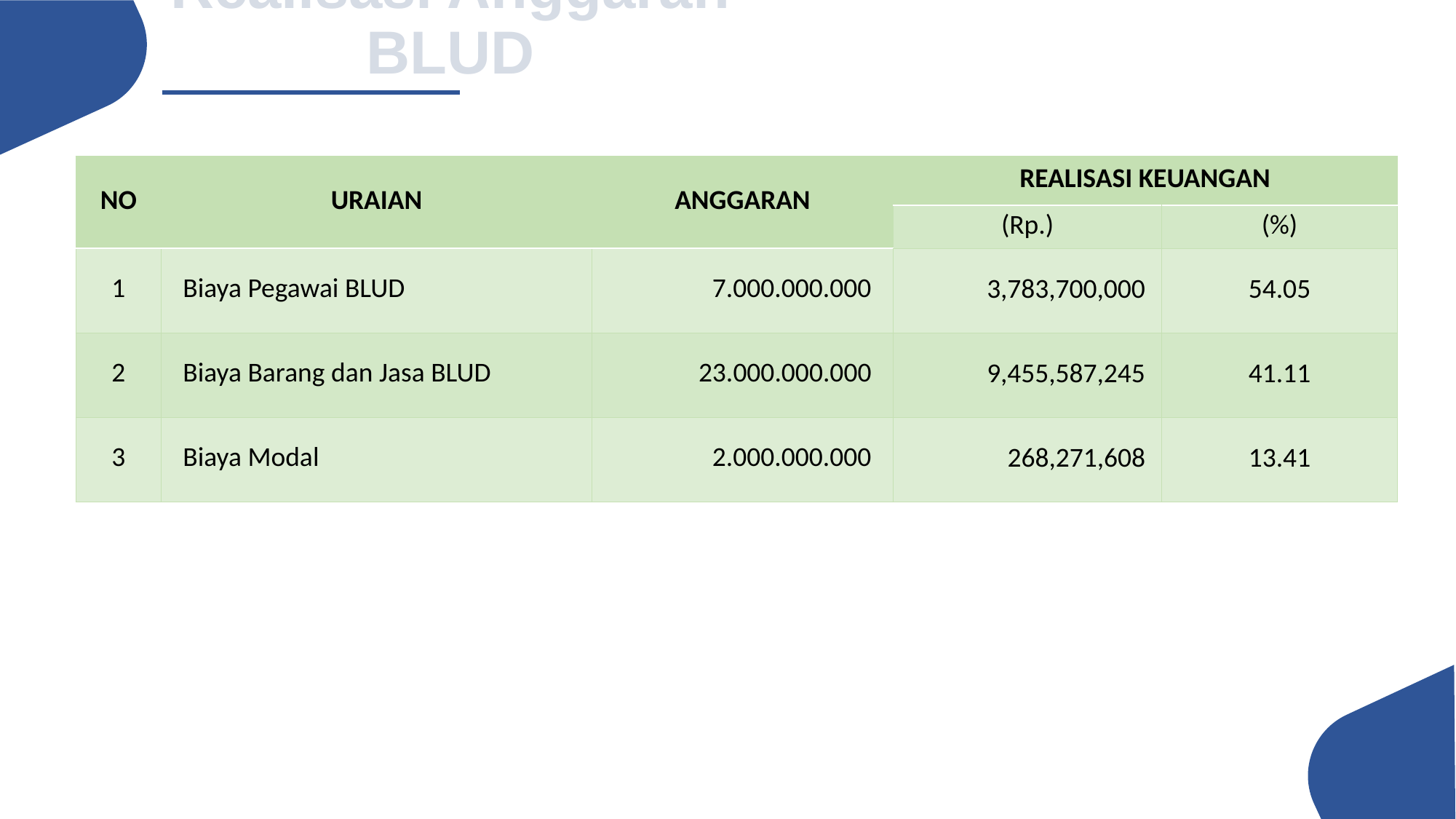

Realisasi Anggaran BLUD
| NO | URAIAN | ANGGARAN | REALISASI KEUANGAN |  |
| --- | --- | --- | --- | --- |
|  |  |  | (Rp.) | (%) |
| 1 | Biaya Pegawai BLUD | 7.000.000.000 | 3,783,700,000 | 54.05 |
| 2 | Biaya Barang dan Jasa BLUD | 23.000.000.000 | 9,455,587,245 | 41.11 |
| 3 | Biaya Modal | 2.000.000.000 | 268,271,608 | 13.41 |
7